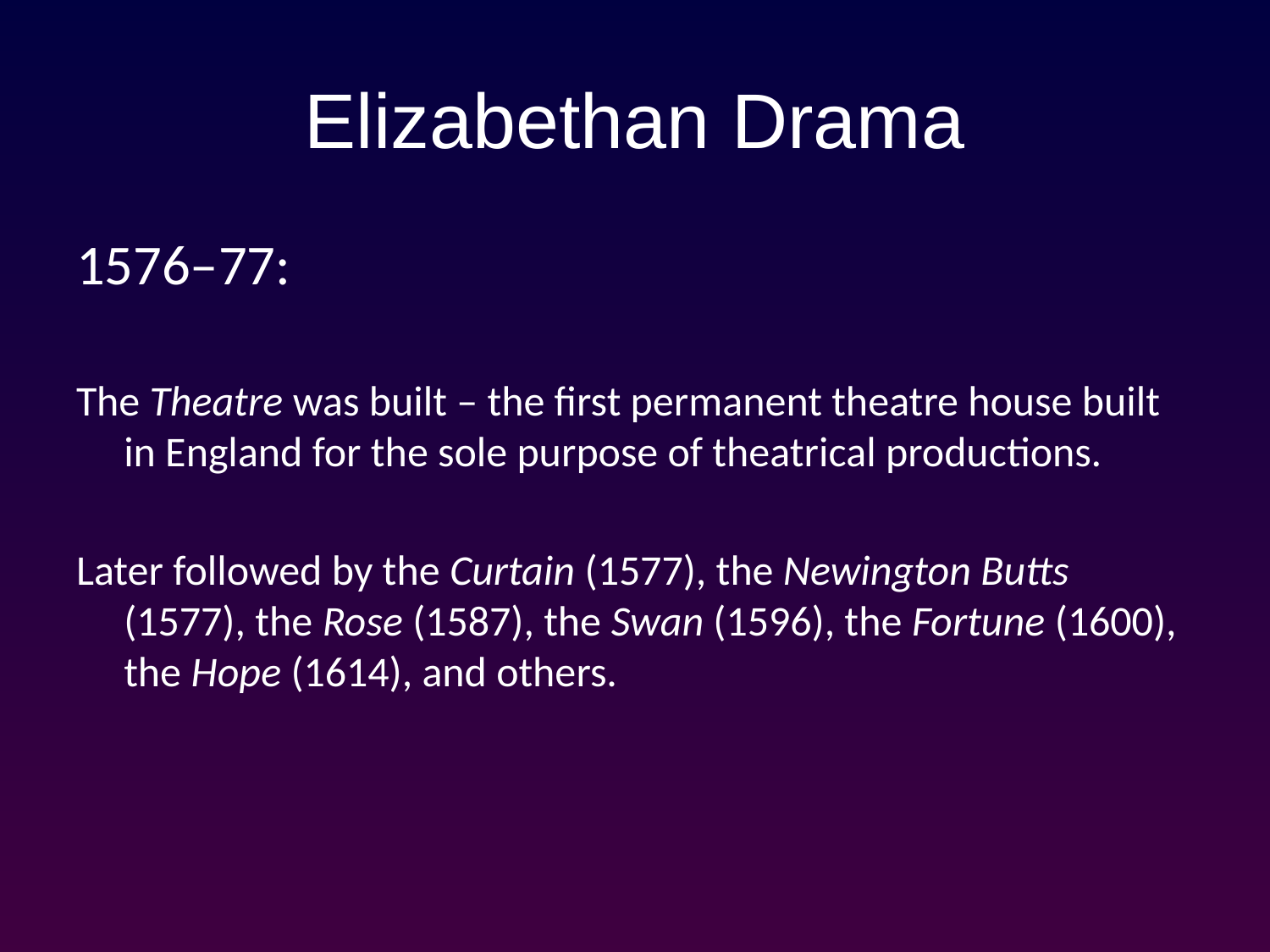

# Elizabethan Drama
1576–77:

The Theatre was built – the first permanent theatre house built in England for the sole purpose of theatrical productions.

Later followed by the Curtain (1577), the Newington Butts (1577), the Rose (1587), the Swan (1596), the Fortune (1600), the Hope (1614), and others.